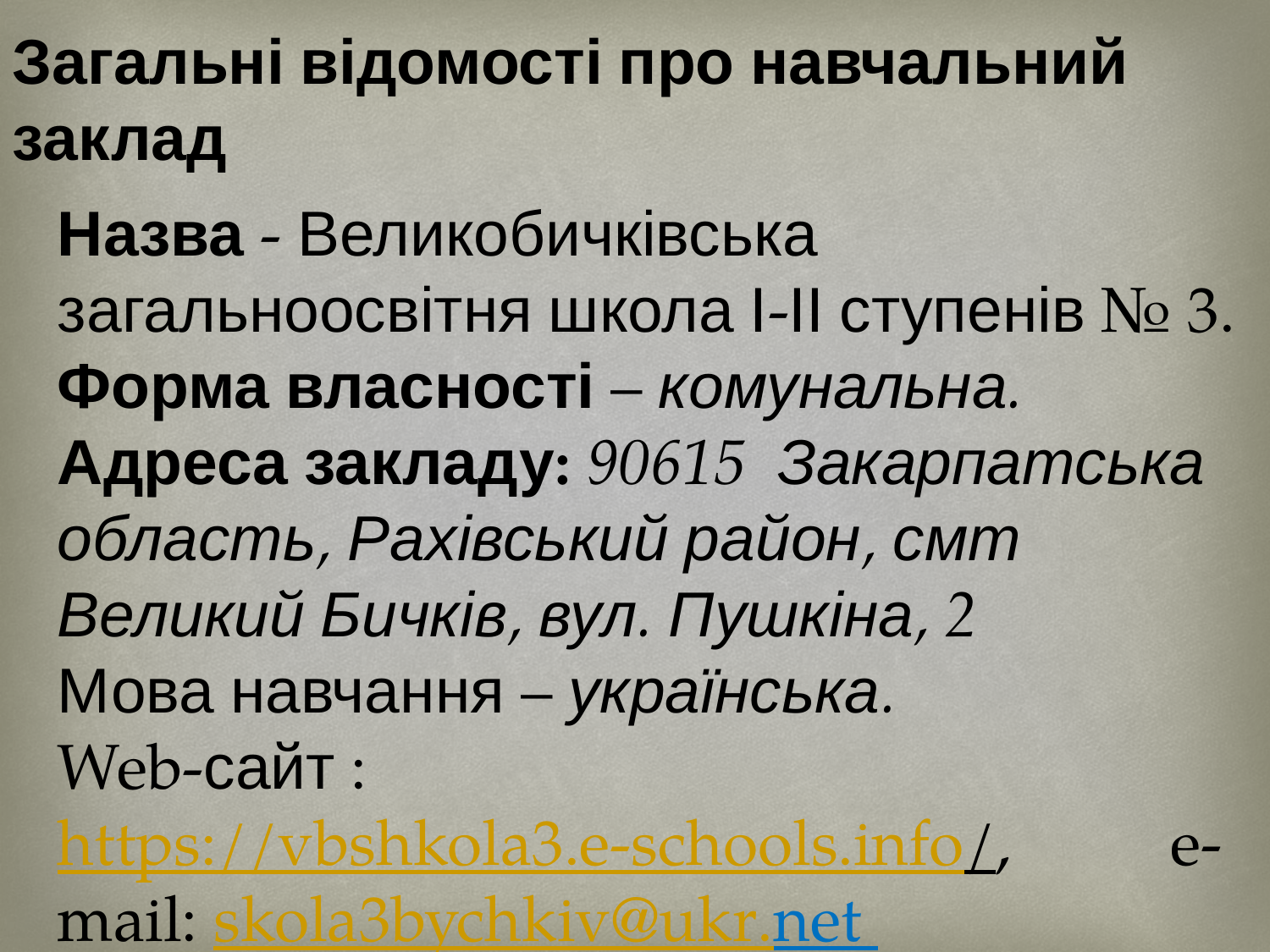

Загальні відомості про навчальний заклад
Назва - Великобичківська загальноосвітня школа І-ІІ ступенів № 3.
Форма власності – комунальна.
Адреса закладу: 90615  Закарпатська область, Рахівський район, смт Великий Бичків, вул. Пушкіна, 2
Мова навчання – українська.
Web-сайт : https://vbshkola3.e-schools.info/,          e-mail: skola3bychkiv@ukr.net